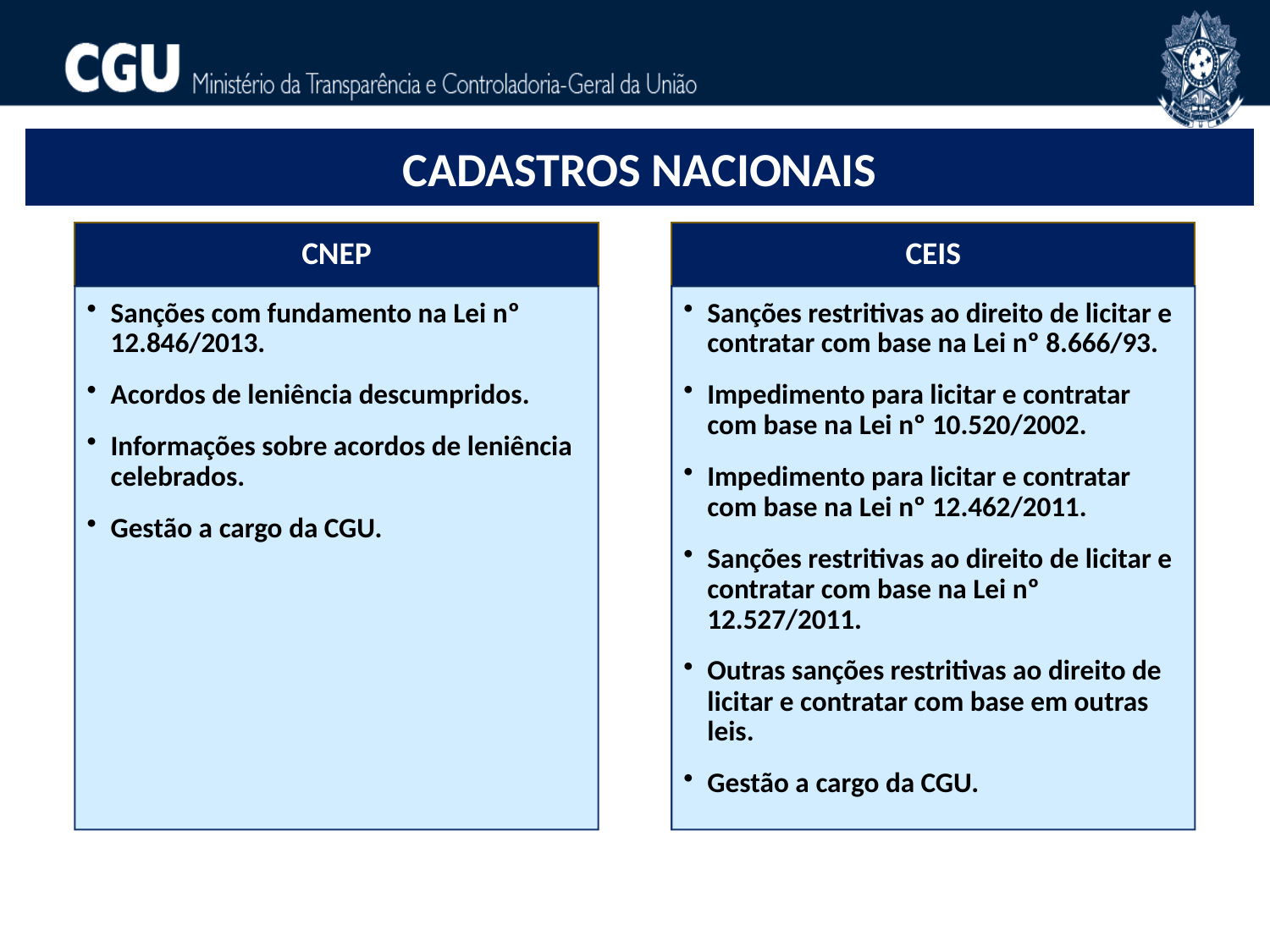

CADASTROS NACIONAIS
CNEP
Sanções com fundamento na Lei nº 12.846/2013.
Acordos de leniência descumpridos.
Informações sobre acordos de leniência celebrados.
Gestão a cargo da CGU.
CEIS
Sanções restritivas ao direito de licitar e contratar com base na Lei nº 8.666/93.
Impedimento para licitar e contratar com base na Lei nº 10.520/2002.
Impedimento para licitar e contratar com base na Lei nº 12.462/2011.
Sanções restritivas ao direito de licitar e contratar com base na Lei nº 12.527/2011.
Outras sanções restritivas ao direito de licitar e contratar com base em outras leis.
Gestão a cargo da CGU.